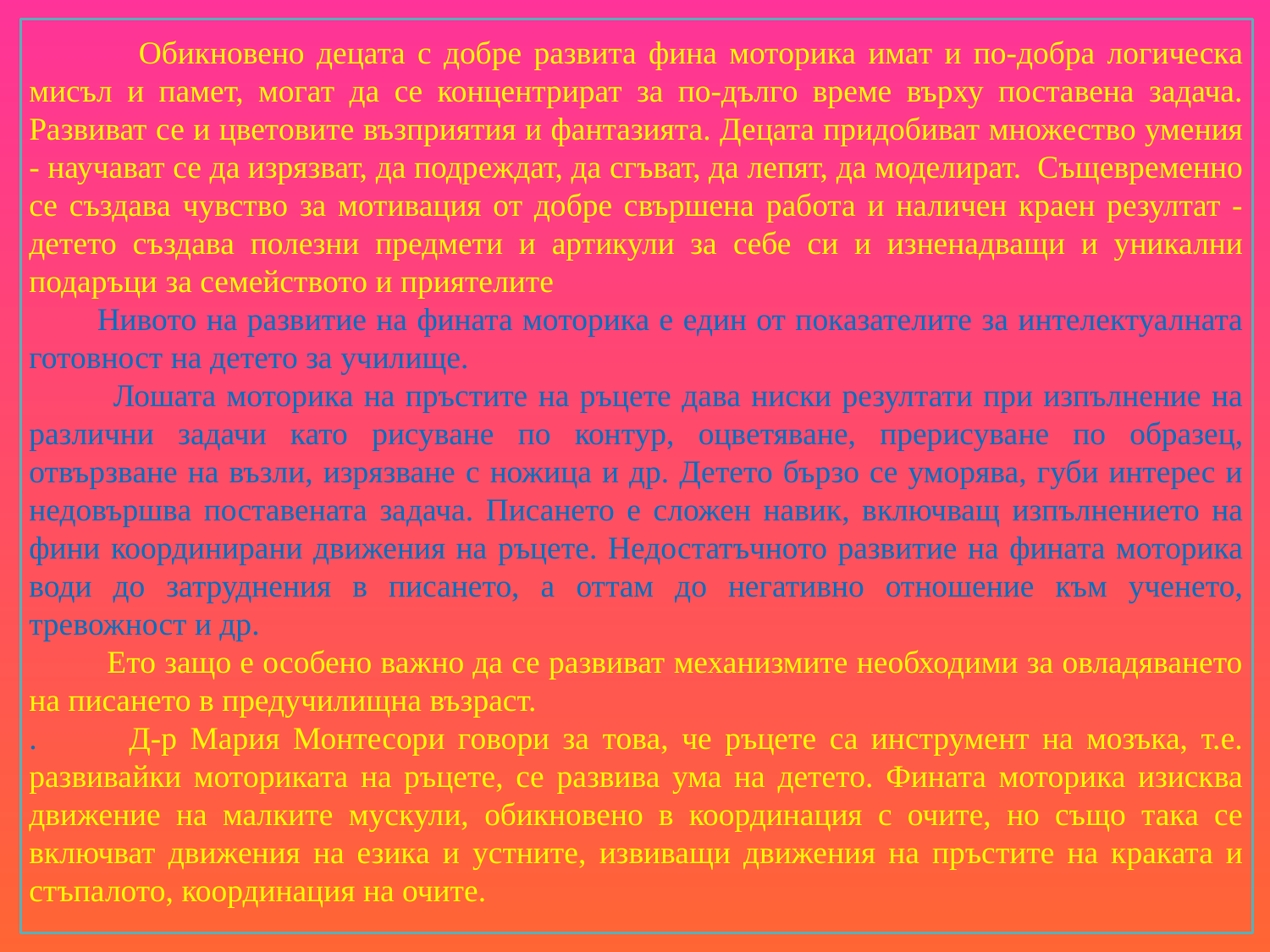

Обикновено децата с добре развита фина моторика имат и по-добра логическа мисъл и памет, могат да се концентрират за по-дълго време върху поставена задача. Развиват се и цветовите възприятия и фантазията. Децата придобиват множество умения - научават се да изрязват, да подреждат, да сгъват, да лепят, да моделират.  Същевременно се създава чувство за мотивация от добре свършена работа и наличен краен резултат - детето създава полезни предмети и артикули за себе си и изненадващи и уникални подаръци за семейството и приятелите
       Нивото на развитие на фината моторика е един от показателите за интелектуалната готовност на детето за училище.
        Лошата моторика на пръстите на ръцете дава ниски резултати при изпълнение на различни задачи като рисуване по контур, оцветяване, прерисуване по образец, отвързване на възли, изрязване с ножица и др. Детето бързо се уморява, губи интерес и недовършва поставената задача. Писането е сложен навик, включващ изпълнението на фини координирани движения на ръцете. Недостатъчното развитие на фината моторика води до затруднения в писането, а оттам до негативно отношение към ученето, тревожност и др.
         Ето защо е особено важно да се развиват механизмите необходими за овладяването на писането в предучилищна възраст.
.       Д-р Мария Монтесори говори за това, че ръцете са инструмент на мозъка, т.е. развивайки моториката на ръцете, се развива ума на детето. Фината моторика изисква движение на малките мускули, обикновено в координация с очите, но също така се включват движения на езика и устните, извиващи движения на пръстите на краката и стъпалото, координация на очите.